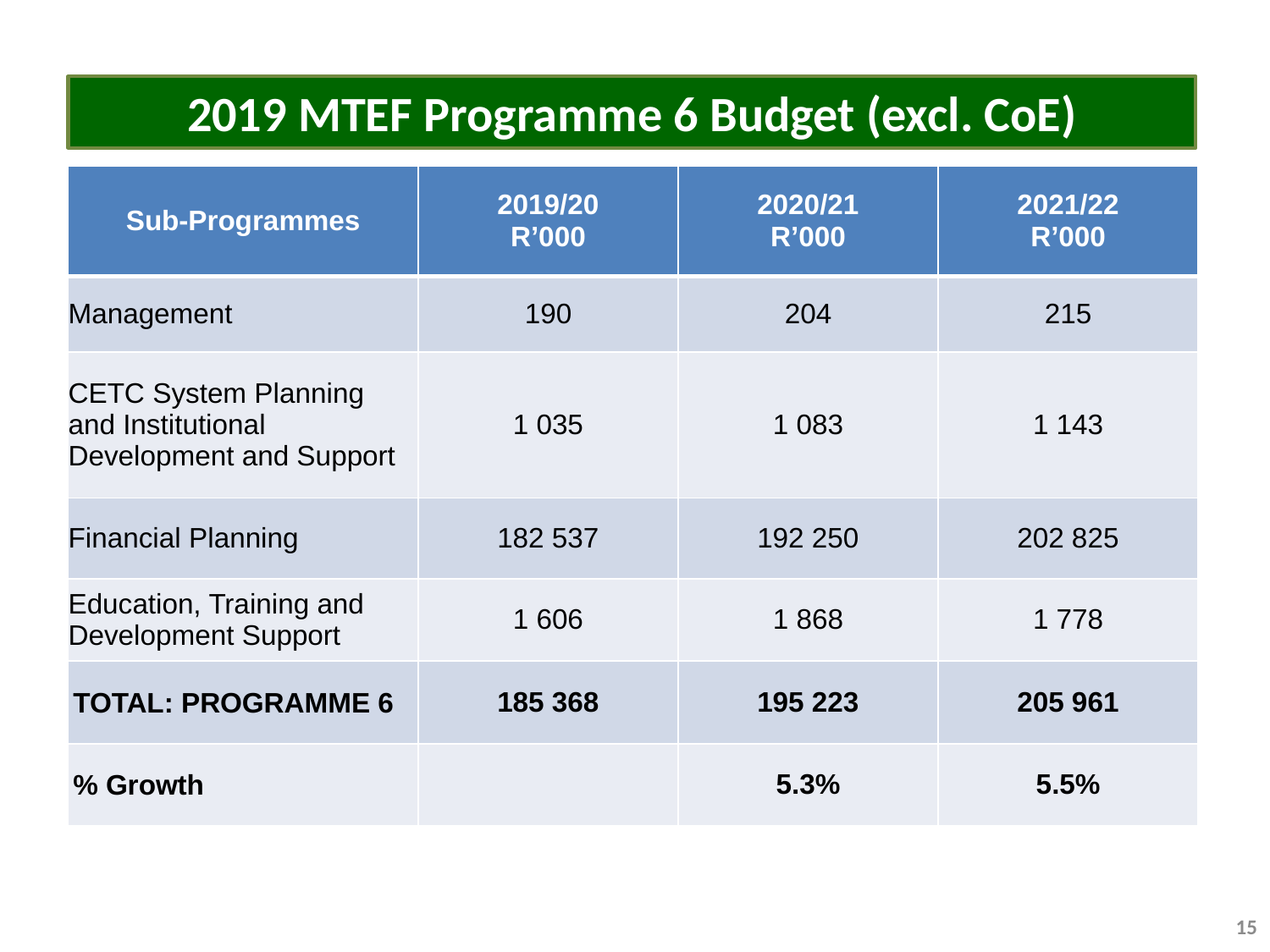

2019 MTEF Programme 6 Budget (excl. CoE)
| Sub-Programmes | 2019/20 R’000 | 2020/21 R’000 | 2021/22 R’000 |
| --- | --- | --- | --- |
| Management | 190 | 204 | 215 |
| CETC System Planning and Institutional Development and Support | 1 035 | 1 083 | 1 143 |
| Financial Planning | 182 537 | 192 250 | 202 825 |
| Education, Training and Development Support | 1 606 | 1 868 | 1 778 |
| TOTAL: PROGRAMME 6 | 185 368 | 195 223 | 205 961 |
| % Growth |  | 5.3% | 5.5% |
15